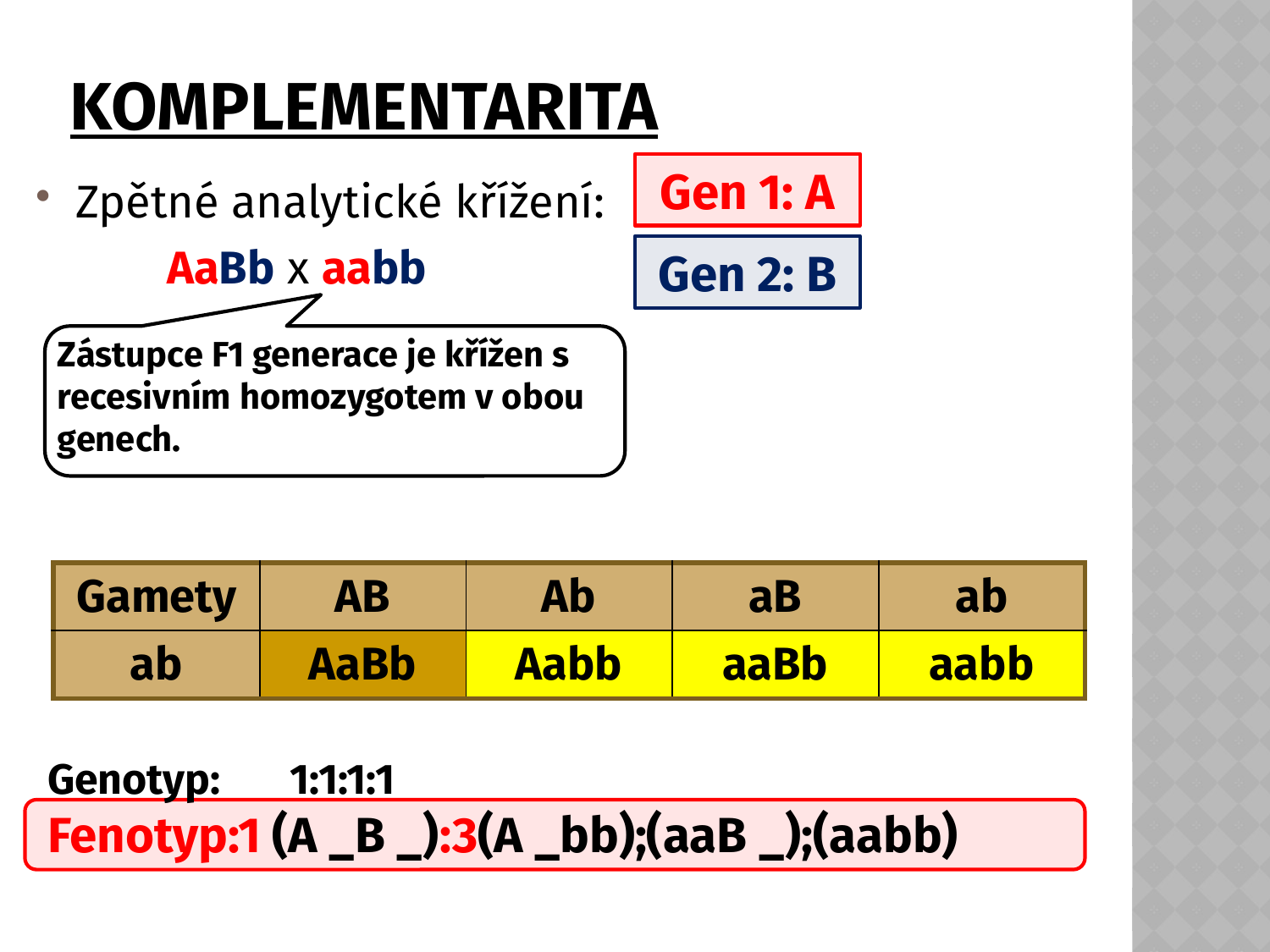

# komplementarita
Gen 1: A
Zpětné analytické křížení:
            AaBb x aabb
Gen 2: B
Zástupce F1 generace je křížen s recesivním homozygotem v obou genech.

| Gamety | AB | Ab | aB | ab |
| --- | --- | --- | --- | --- |
| ab | AaBb | Aabb | aaBb | aabb |
Genotyp:       1:1:1:1
Fenotyp:1 (A _B _):3(A _bb);(aaB _);(aabb)